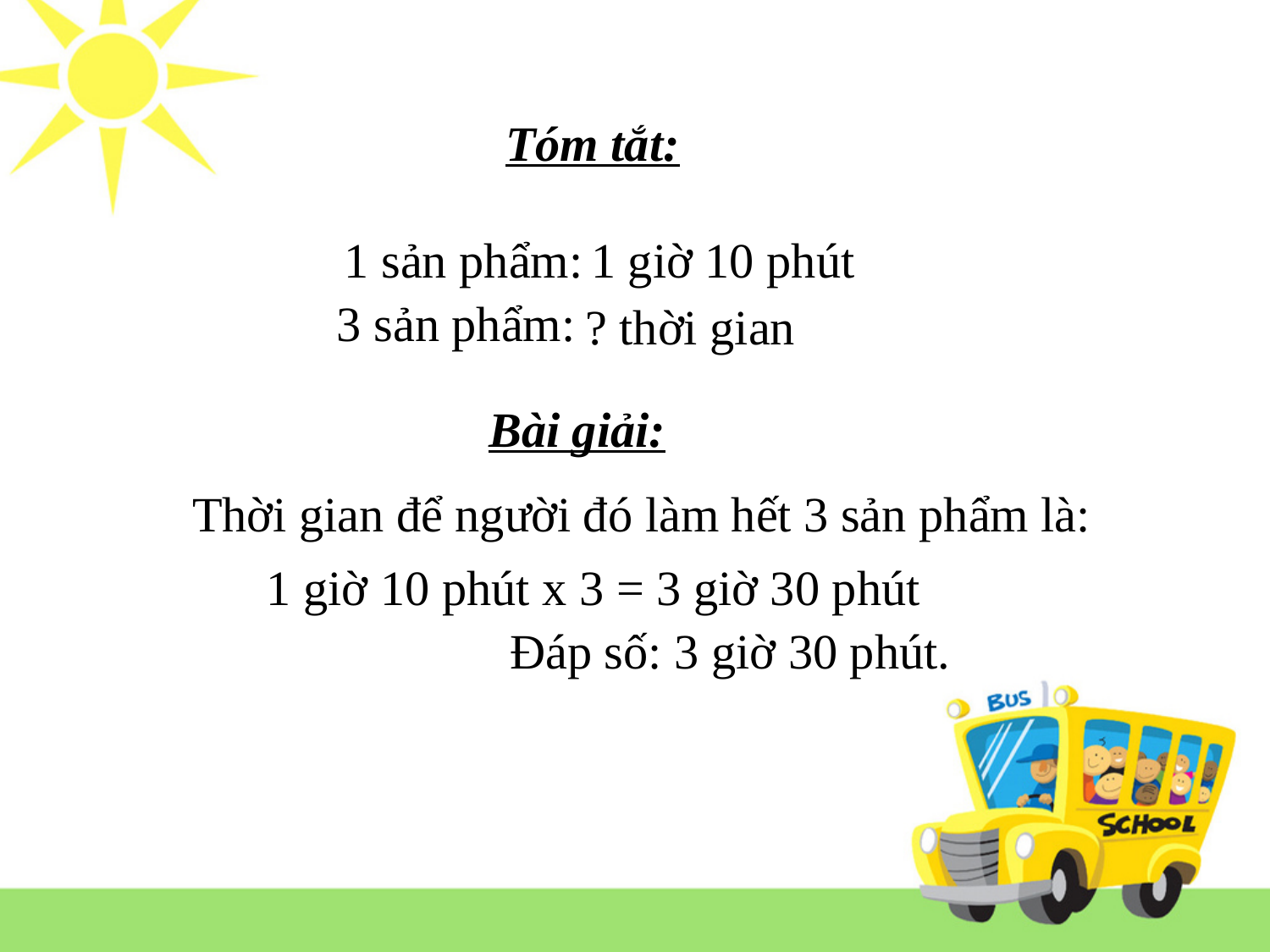

Tóm tắt:
1 sản phẩm:
 1 giờ 10 phút
 3 sản phẩm:
 ? thời gian
Bài giải:
Thời gian để người đó làm hết 3 sản phẩm là:

1 giờ 10 phút x 3 = 3 giờ 30 phút
Đáp số: 3 giờ 30 phút.